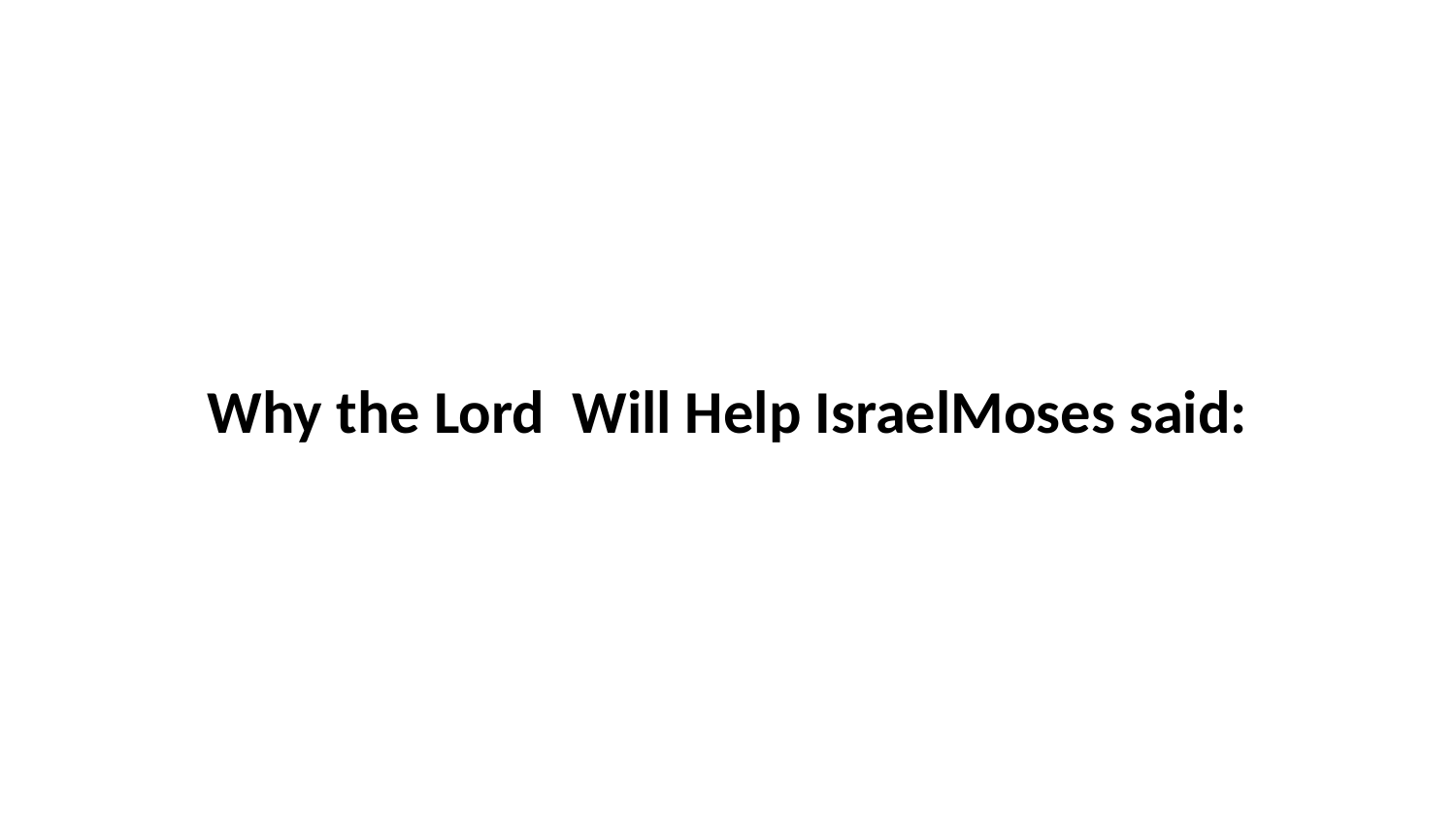

Why the Lord  Will Help IsraelMoses said: